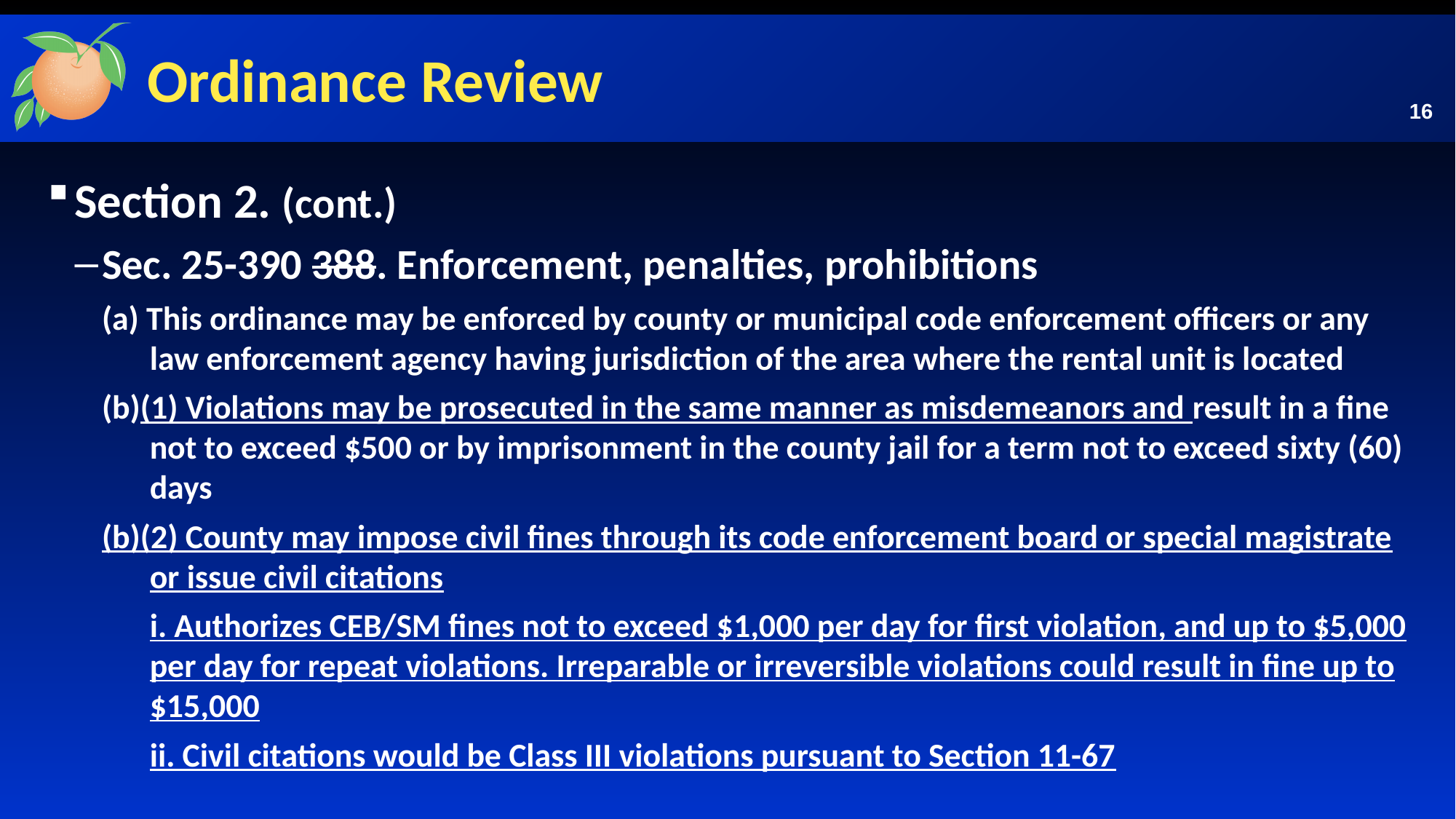

# Ordinance Review
16
Section 2. (cont.)
Sec. 25-390 388. Enforcement, penalties, prohibitions
(a) This ordinance may be enforced by county or municipal code enforcement officers or any law enforcement agency having jurisdiction of the area where the rental unit is located
(b)(1) Violations may be prosecuted in the same manner as misdemeanors and result in a fine not to exceed $500 or by imprisonment in the county jail for a term not to exceed sixty (60) days
(b)(2) County may impose civil fines through its code enforcement board or special magistrate or issue civil citations
	i. Authorizes CEB/SM fines not to exceed $1,000 per day for first violation, and up to $5,000 per day for repeat violations. Irreparable or irreversible violations could result in fine up to $15,000
	ii. Civil citations would be Class III violations pursuant to Section 11-67